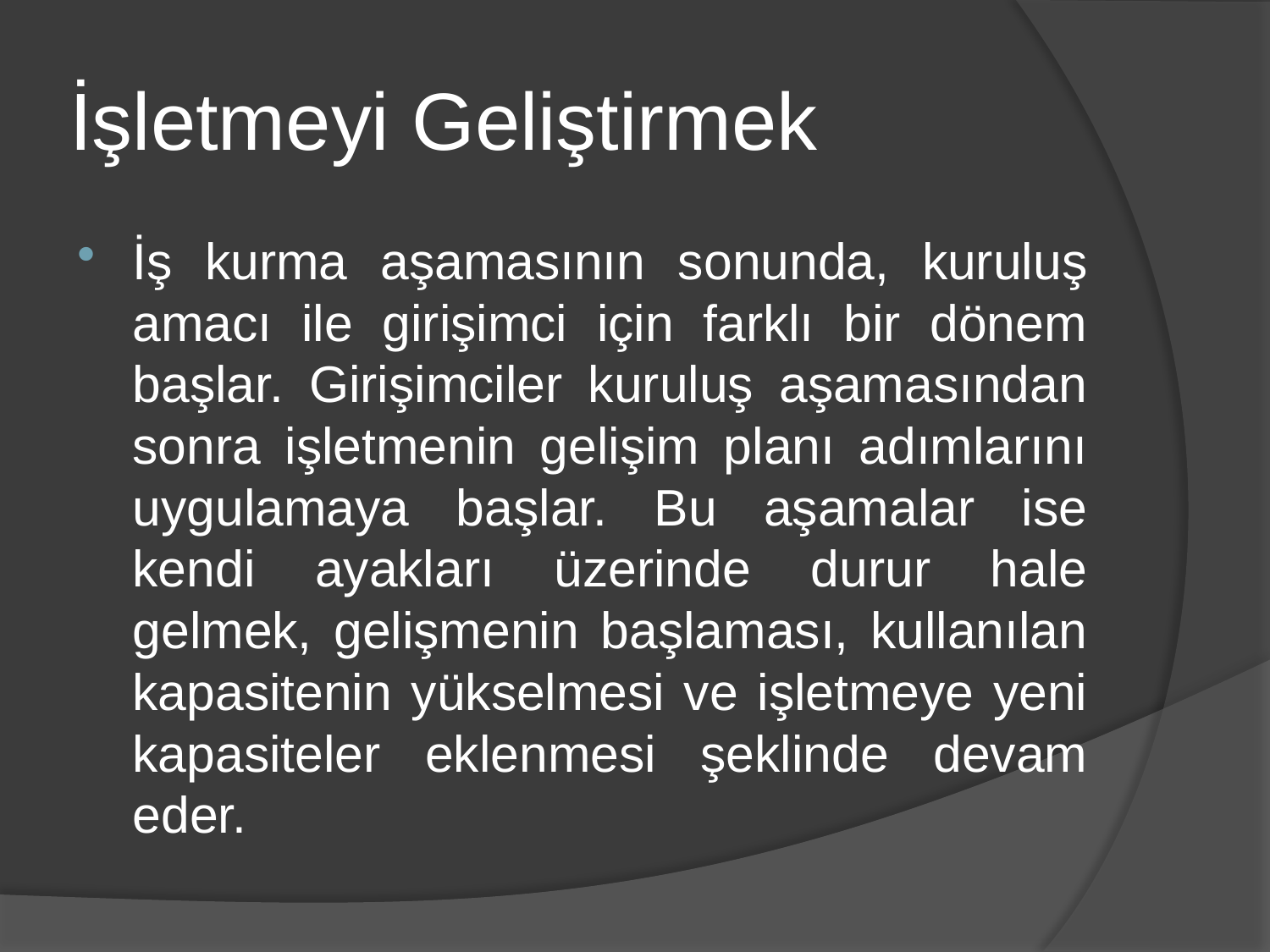

# İşletmeyi Geliştirmek
İş kurma aşamasının sonunda, kuruluş amacı ile girişimci için farklı bir dönem başlar. Girişimciler kuruluş aşamasından sonra işletmenin gelişim planı adımlarını uygulamaya başlar. Bu aşamalar ise kendi ayakları üzerinde durur hale gelmek, gelişmenin başlaması, kullanılan kapasitenin yükselmesi ve işletmeye yeni kapasiteler eklenmesi şeklinde devam eder.